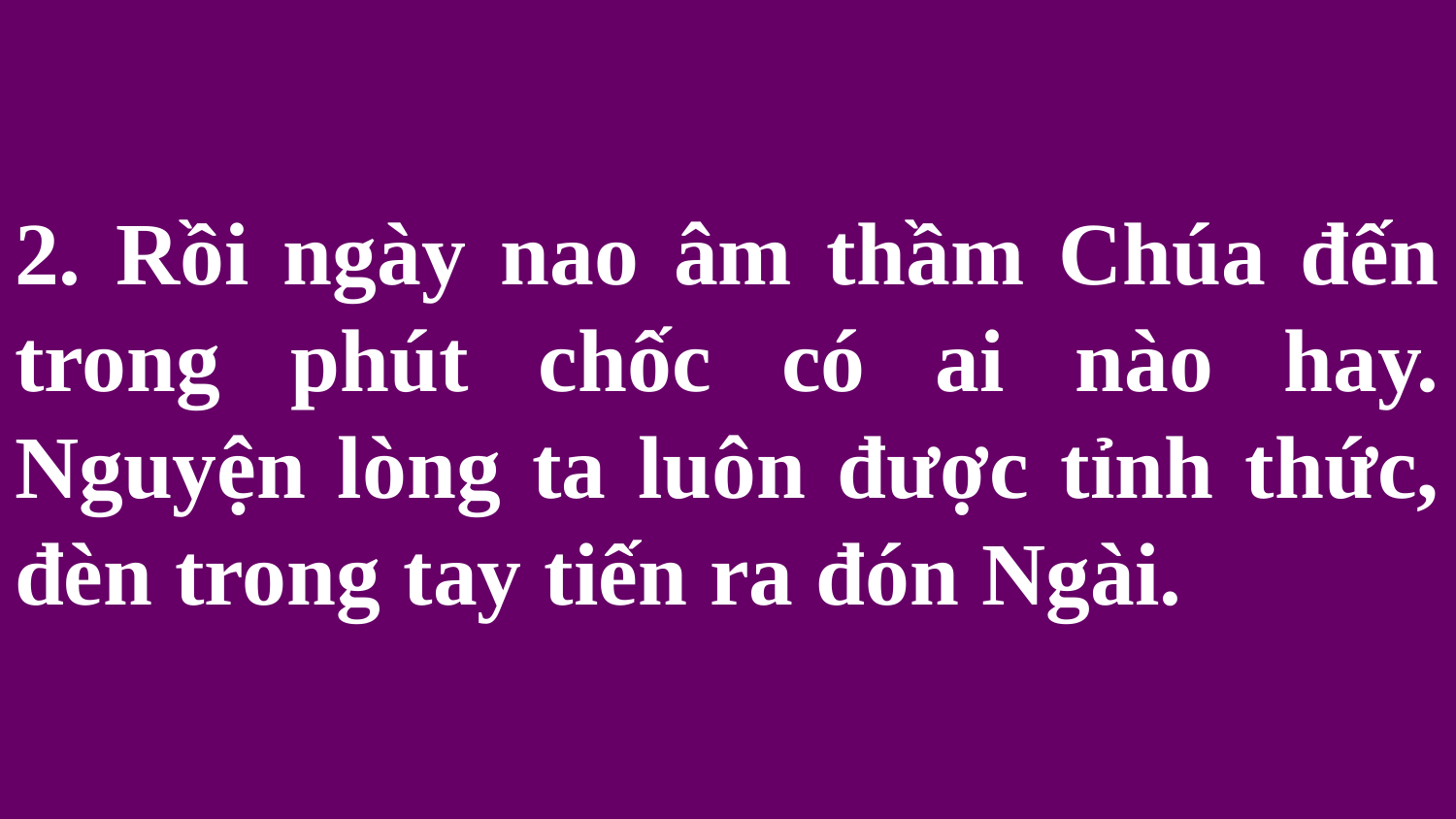

# 2. Rồi ngày nao âm thầm Chúa đến trong phút chốc có ai nào hay. Nguyện lòng ta luôn được tỉnh thức, đèn trong tay tiến ra đón Ngài.